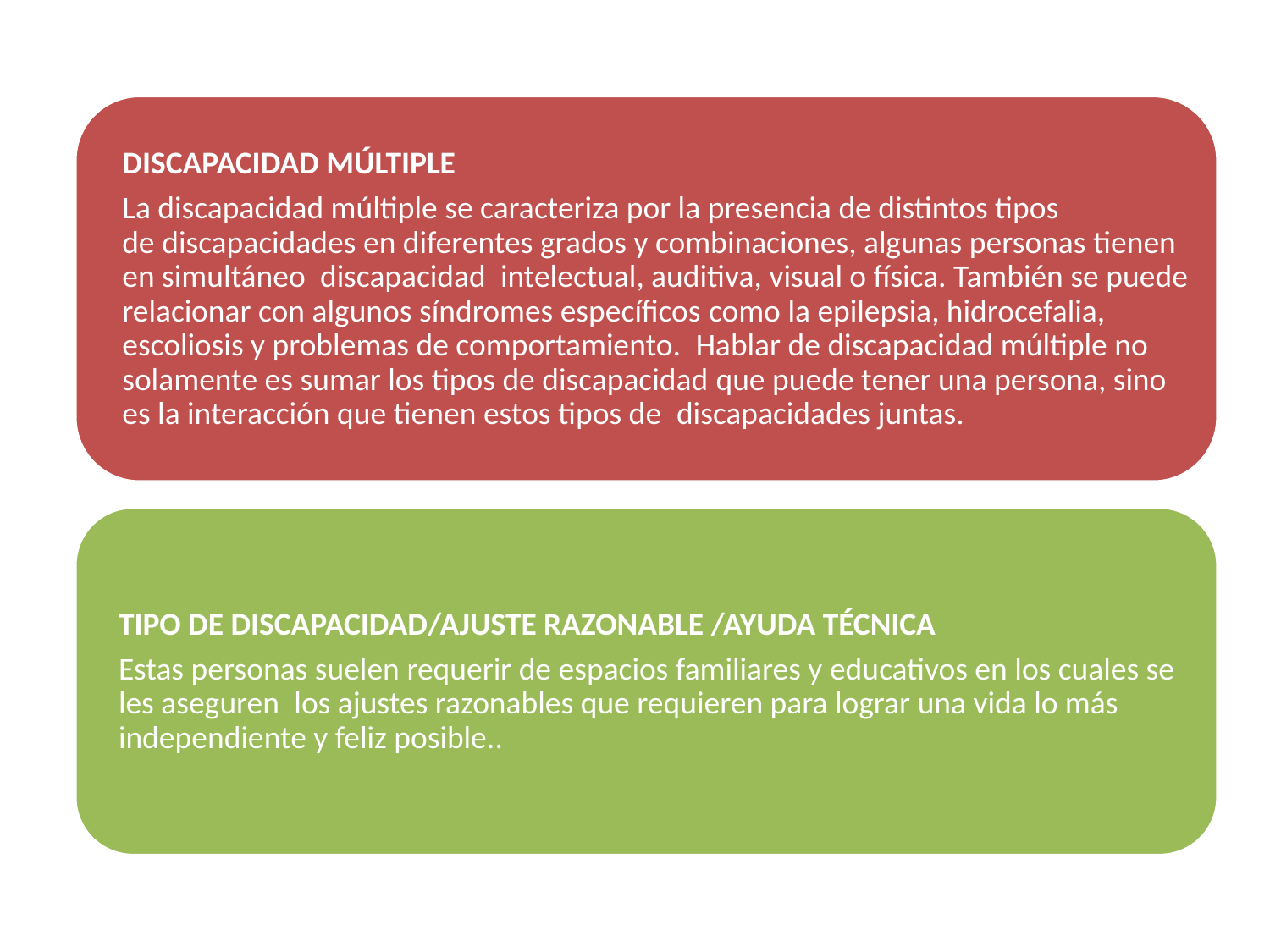

DISCAPACIDAD MÚLTIPLE
La discapacidad múltiple se caracteriza por la presencia de distintos tipos de discapacidades en diferentes grados y combinaciones, algunas personas tienen en simultáneo  discapacidad  intelectual, auditiva, visual o física. También se puede relacionar con algunos síndromes específicos como la epilepsia, hidrocefalia, escoliosis y problemas de comportamiento.  Hablar de discapacidad múltiple no solamente es sumar los tipos de discapacidad que puede tener una persona, sino es la interacción que tienen estos tipos de  discapacidades juntas.
TIPO DE DISCAPACIDAD/AJUSTE RAZONABLE /AYUDA TÉCNICA
Estas personas suelen requerir de espacios familiares y educativos en los cuales se les aseguren  los ajustes razonables que requieren para lograr una vida lo más independiente y feliz posible..